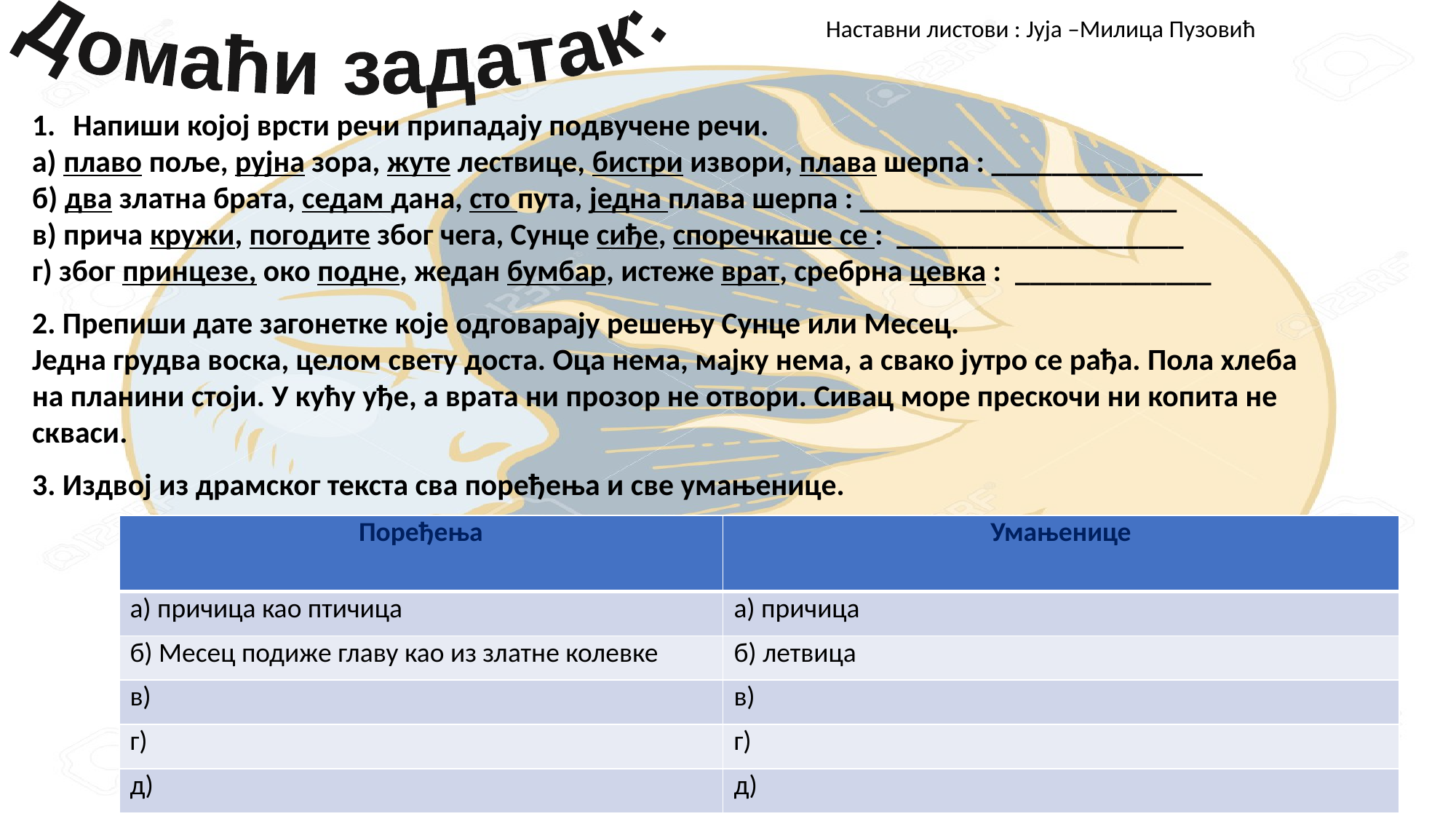

Домаћи задатак:
Наставни листови : Јуја –Милица Пузовић
Напиши којој врсти речи припадају подвучене речи.
а) плаво поље, рујна зора, жуте лествице, бистри извори, плава шерпа : ______________
б) два златна брата, седам дана, сто пута, једна плава шерпа : _____________________
в) прича кружи, погодите због чега, Сунце сиђе, споречкаше се :  ___________________
г) због принцезе, око подне, жедан бумбар, истеже врат, сребрна цевка :  _____________
2. Препиши дате загонетке које одговарају решењу Сунце или Месец.
Једна грудва воска, целом свету доста. Оца нема, мајку нема, а свако јутро се рађа. Пола хлеба на планини стоји. У кућу уђе, а врата ни прозор не отвори. Сивац море прескочи ни копита не скваси.
3. Издвој из драмског текста сва поређења и све умањенице.
| Поређења | Умањенице |
| --- | --- |
| а) причица као птичица | а) причица |
| б) Месец подиже главу као из златне колевке | б) летвица |
| в) | в) |
| г) | г) |
| д) | д) |
Дупало Мирјана ОШ " Краљ Петар II  Карађорђевић"